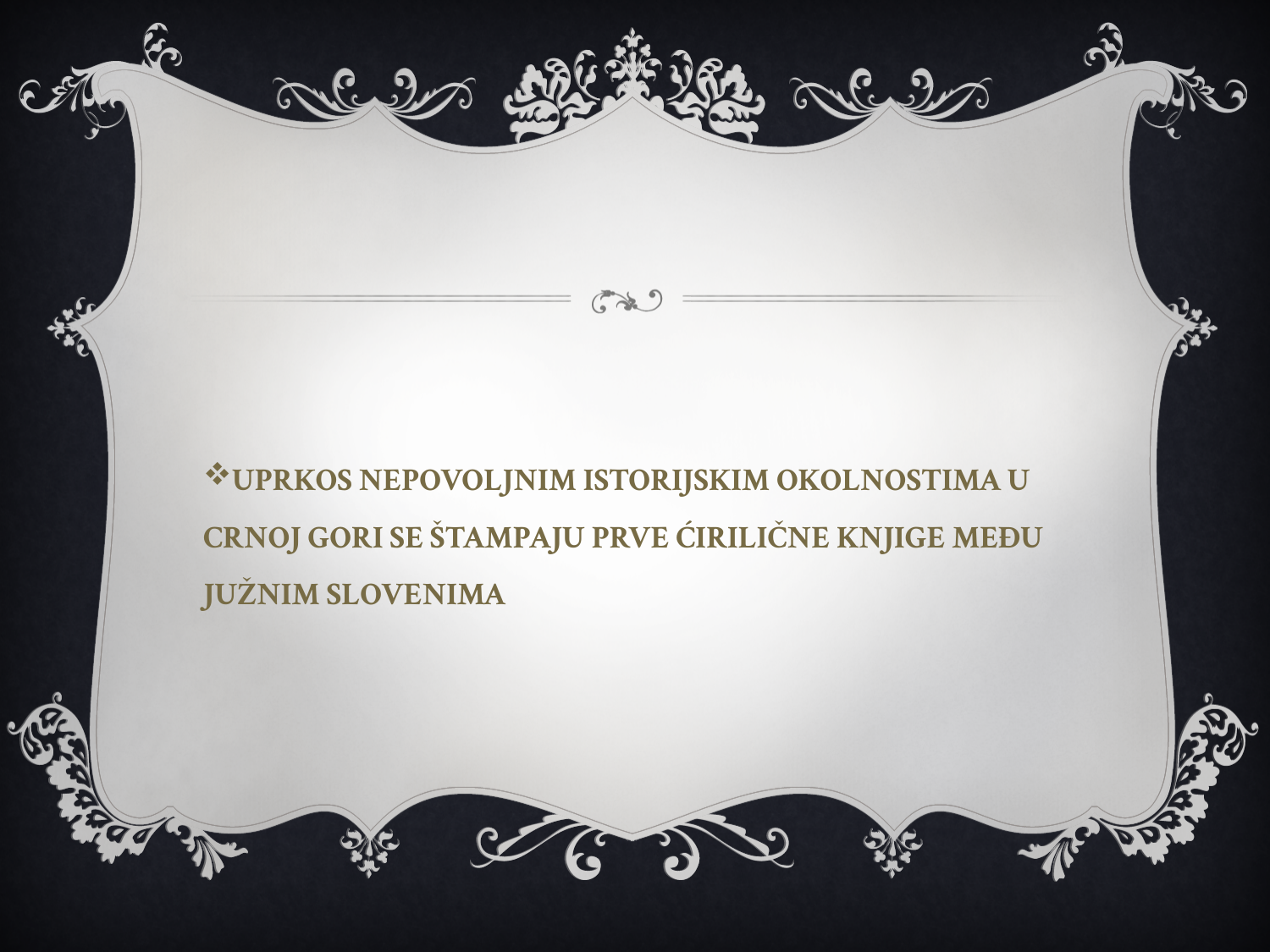

UPRKOS NEPOVOLJNIM ISTORIJSKIM OKOLNOSTIMA U CRNOJ GORI SE ŠTAMPAJU PRVE ĆIRILIČNE KNJIGE MEĐU JUŽNIM SLOVENIMA